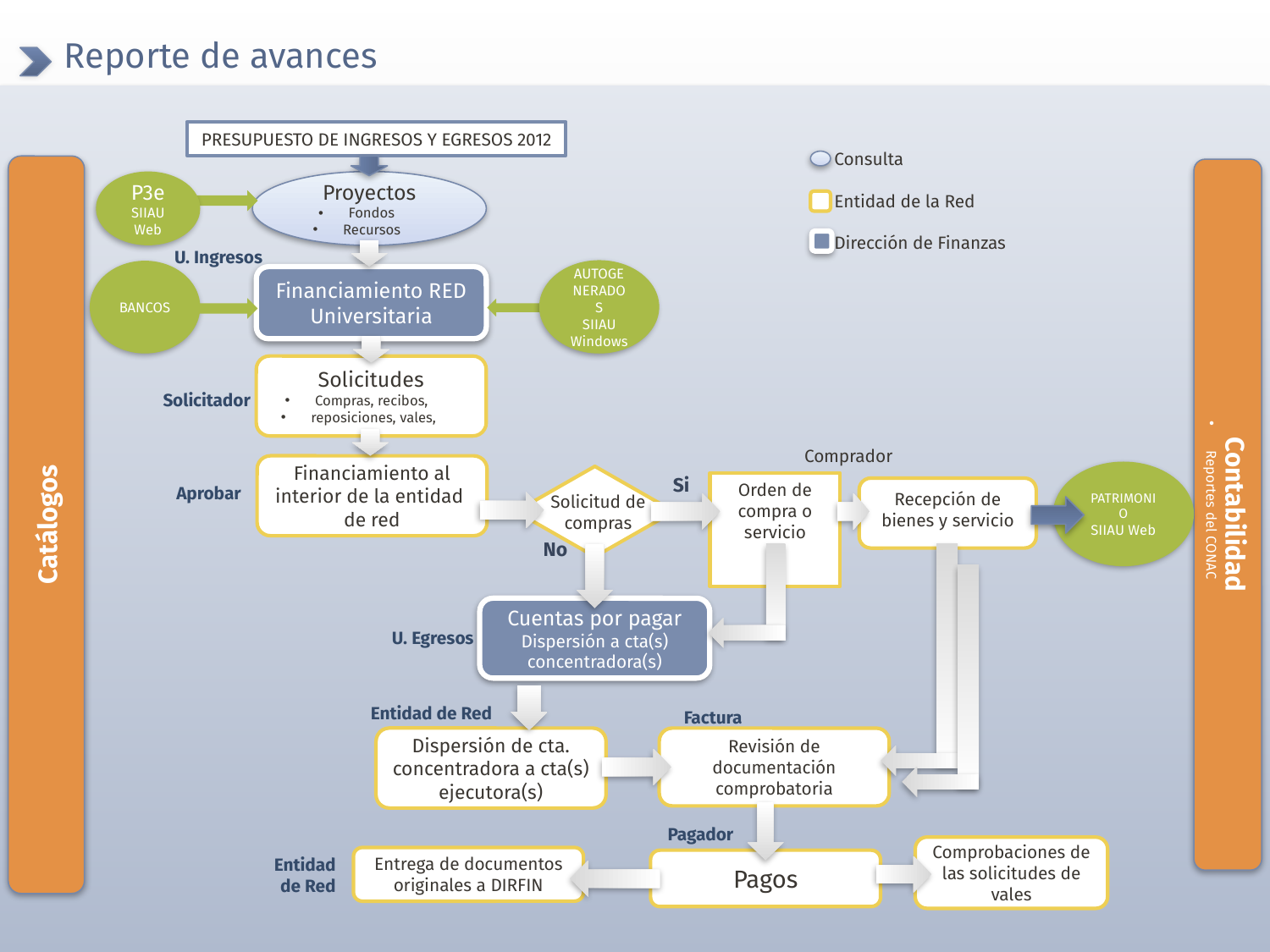

# Reporte de avances

PRESUPUESTO DE INGRESOS Y EGRESOS 2012
Consulta

Entidad de la Red

Dirección de Finanzas

Catálogos
Contabilidad
Reportes del CONAC
P3e
SIIAU Web
Proyectos
Fondos
Recursos

U. Ingresos
AUTOGENERADOS
SIIAU Windows
BANCOS
Financiamiento RED Universitaria

Solicitudes
Compras, recibos,
reposiciones, vales,

Solicitador

Comprador
Financiamiento al interior de la entidad  de red
PATRIMONIO
SIIAU Web

Si
Orden de compra o servicio

Aprobar

Recepción de bienes y servicio

Solicitud de compras

No

Cuentas por pagar
Dispersión a cta(s) concentradora(s)
U. Egresos

Entidad de Red
Factura
Dispersión de cta. concentradora a cta(s) ejecutora(s)
Revisión de documentación comprobatoria

Pagador
Comprobaciones de las solicitudes de vales
Entidad de Red
Entrega de documentos originales a DIRFIN
Pagos